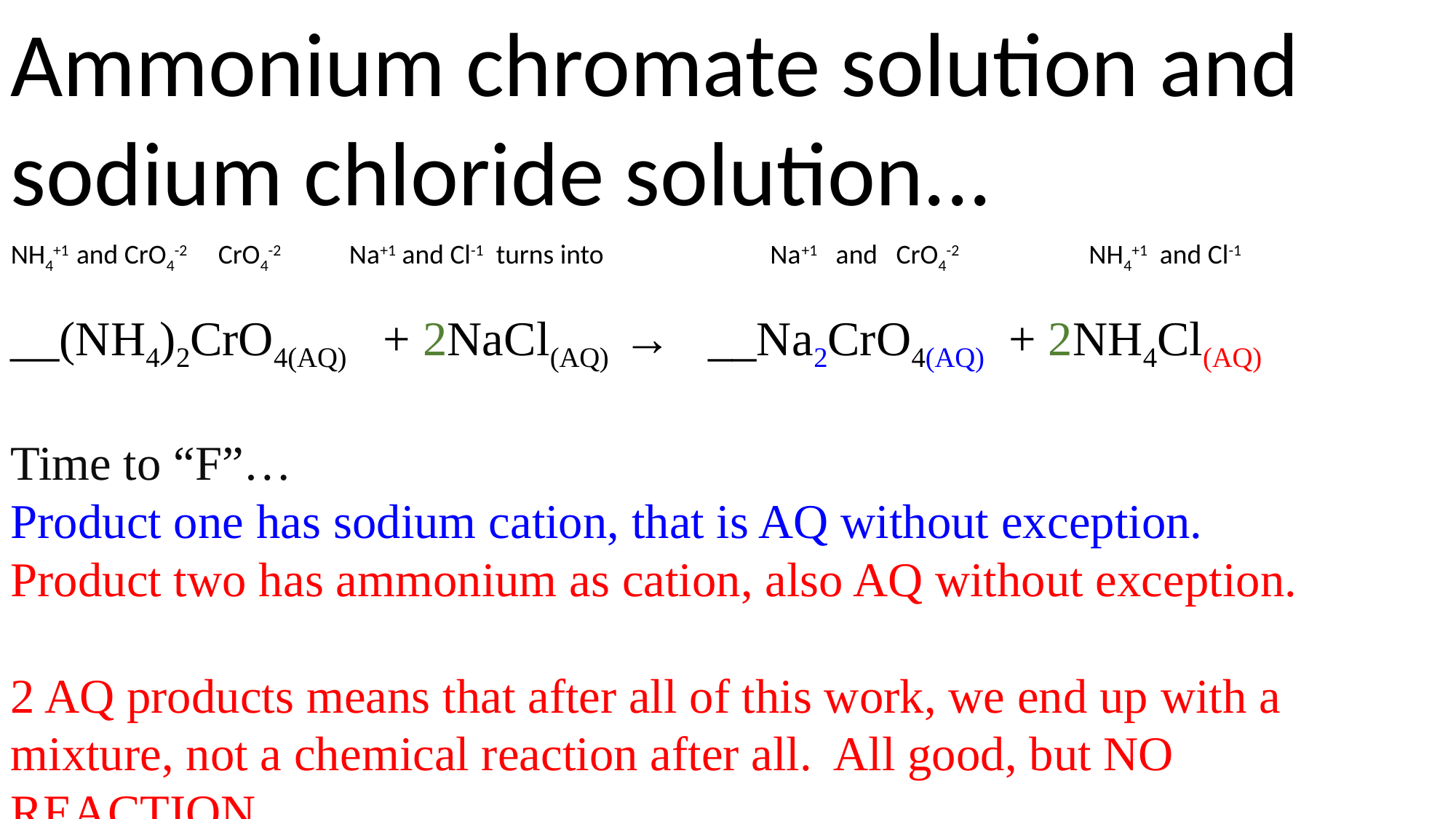

Ammonium chromate solution and sodium chloride solution...
NH4+1  and CrO4-2     CrO4-2           Na+1 and Cl-1  turns into                           Na+1   and   CrO4-2                     NH4+1  and Cl-1

__(NH4)2CrO4(AQ)   + 2NaCl(AQ)  →   __Na2CrO4(AQ)  + 2NH4Cl(AQ)

Time to “F”…
Product one has sodium cation, that is AQ without exception.
Product two has ammonium as cation, also AQ without exception.

2 AQ products means that after all of this work, we end up with a mixture, not a chemical reaction after all.  All good, but NO REACTION.